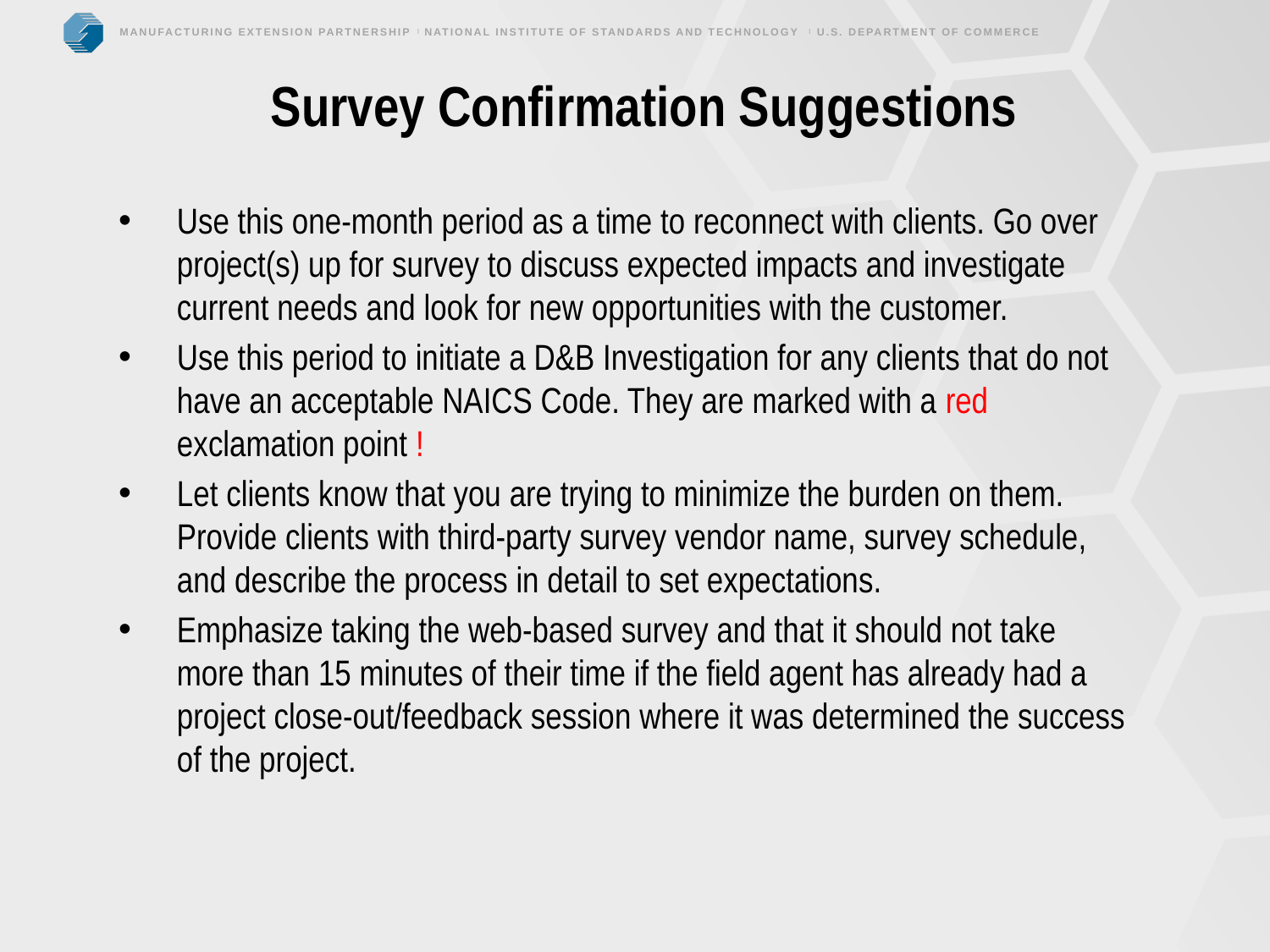

# Survey Confirmation Suggestions
Use this one-month period as a time to reconnect with clients. Go over project(s) up for survey to discuss expected impacts and investigate current needs and look for new opportunities with the customer.
Use this period to initiate a D&B Investigation for any clients that do not have an acceptable NAICS Code. They are marked with a red exclamation point !
Let clients know that you are trying to minimize the burden on them. Provide clients with third-party survey vendor name, survey schedule, and describe the process in detail to set expectations.
Emphasize taking the web-based survey and that it should not take more than 15 minutes of their time if the field agent has already had a project close-out/feedback session where it was determined the success of the project.